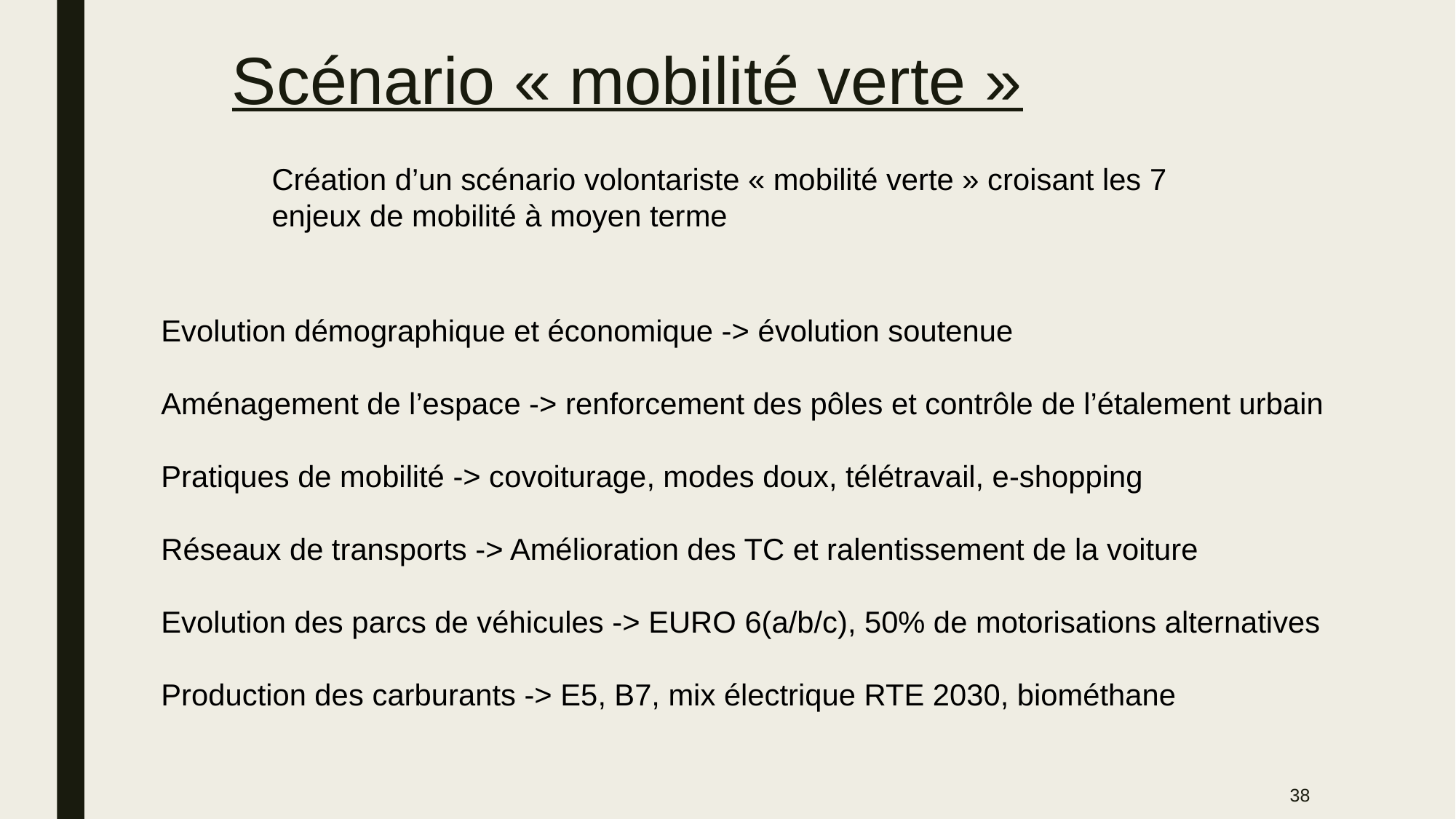

# Scénario « mobilité verte »
Création d’un scénario volontariste « mobilité verte » croisant les 7 enjeux de mobilité à moyen terme
Evolution démographique et économique -> évolution soutenue

Aménagement de l’espace -> renforcement des pôles et contrôle de l’étalement urbain

Pratiques de mobilité -> covoiturage, modes doux, télétravail, e-shopping

Réseaux de transports -> Amélioration des TC et ralentissement de la voiture

Evolution des parcs de véhicules -> EURO 6(a/b/c), 50% de motorisations alternatives

Production des carburants -> E5, B7, mix électrique RTE 2030, biométhane
38